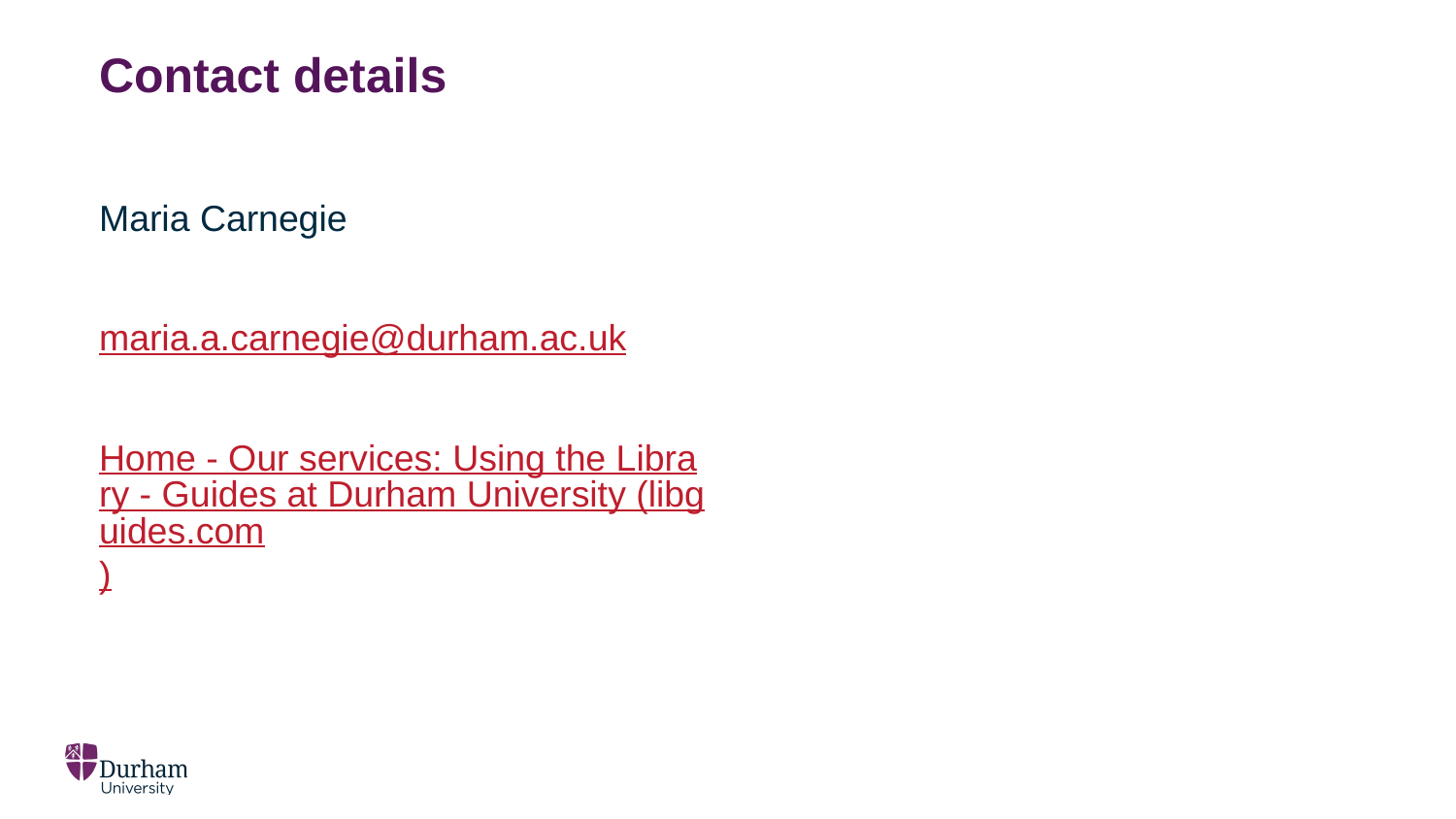

# Contact details
Maria Carnegie

maria.a.carnegie@durham.ac.uk

Home - Our services: Using the Library - Guides at Durham University (libguides.com)